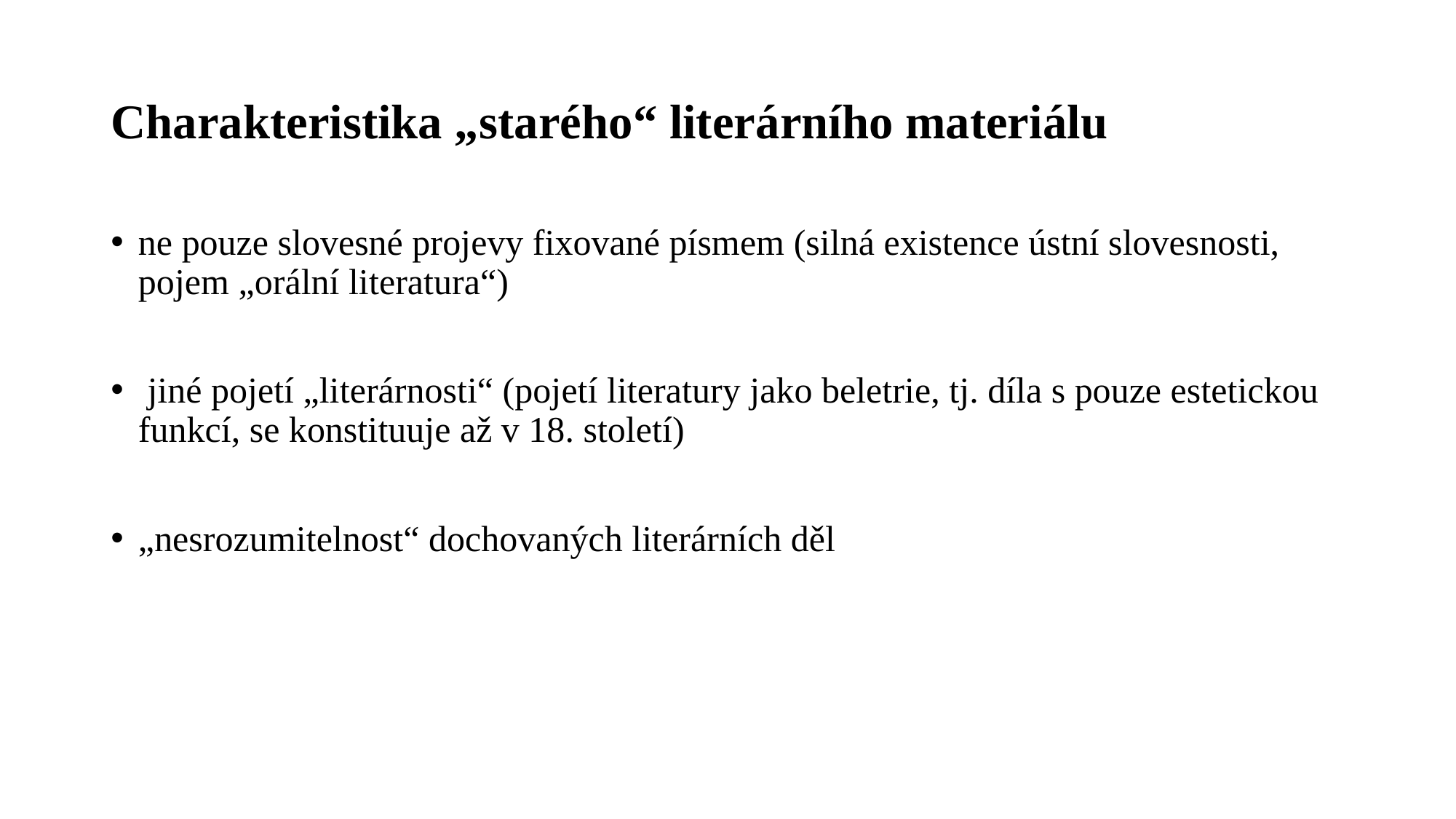

# Charakteristika „starého“ literárního materiálu
ne pouze slovesné projevy fixované písmem (silná existence ústní slovesnosti, pojem „orální literatura“)

 jiné pojetí „literárnosti“ (pojetí literatury jako beletrie, tj. díla s pouze estetickou funkcí, se konstituuje až v 18. století)

„nesrozumitelnost“ dochovaných literárních děl